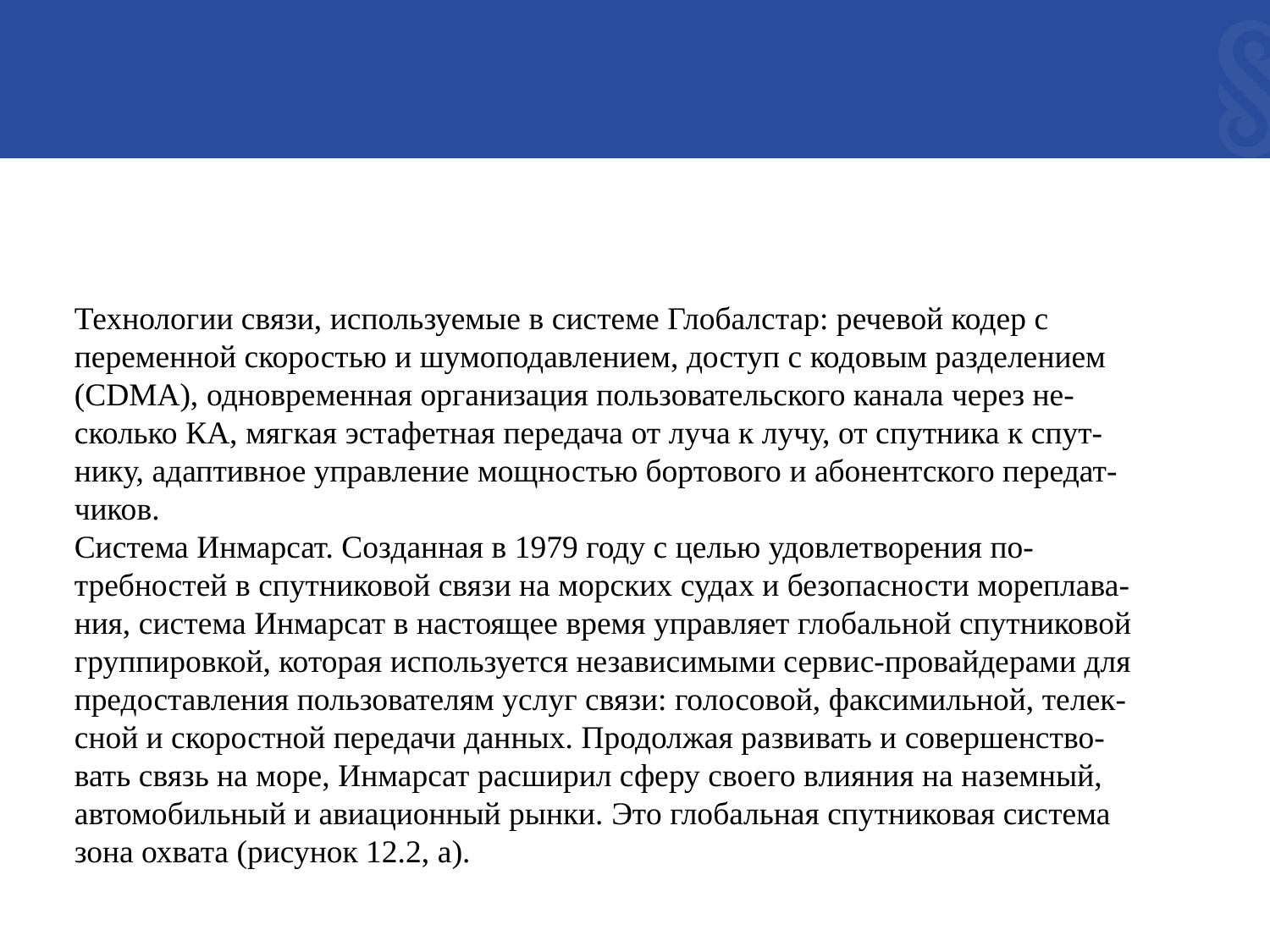

Технологии связи, используемые в системе Глобалстар: речевой кодер с
переменной скоростью и шумоподавлением, доступ с кодовым разделением
(CDMA), одновременная организация пользовательского канала через не-
сколько КА, мягкая эстафетная передача от луча к лучу, от спутника к спут-
нику, адаптивное управление мощностью бортового и абонентского передат-
чиков.
Система Инмарсат. Созданная в 1979 году с целью удовлетворения по-
требностей в спутниковой связи на морских судах и безопасности мореплава-
ния, система Инмарсат в настоящее время управляет глобальной спутниковой
группировкой, которая используется независимыми сервис-провайдерами для
предоставления пользователям услуг связи: голосовой, факсимильной, телек-
сной и скоростной передачи данных. Продолжая развивать и совершенство-
вать связь на море, Инмарсат расширил сферу своего влияния на наземный,
автомобильный и авиационный рынки. Это глобальная спутниковая система
зона охвата (рисунок 12.2, а).